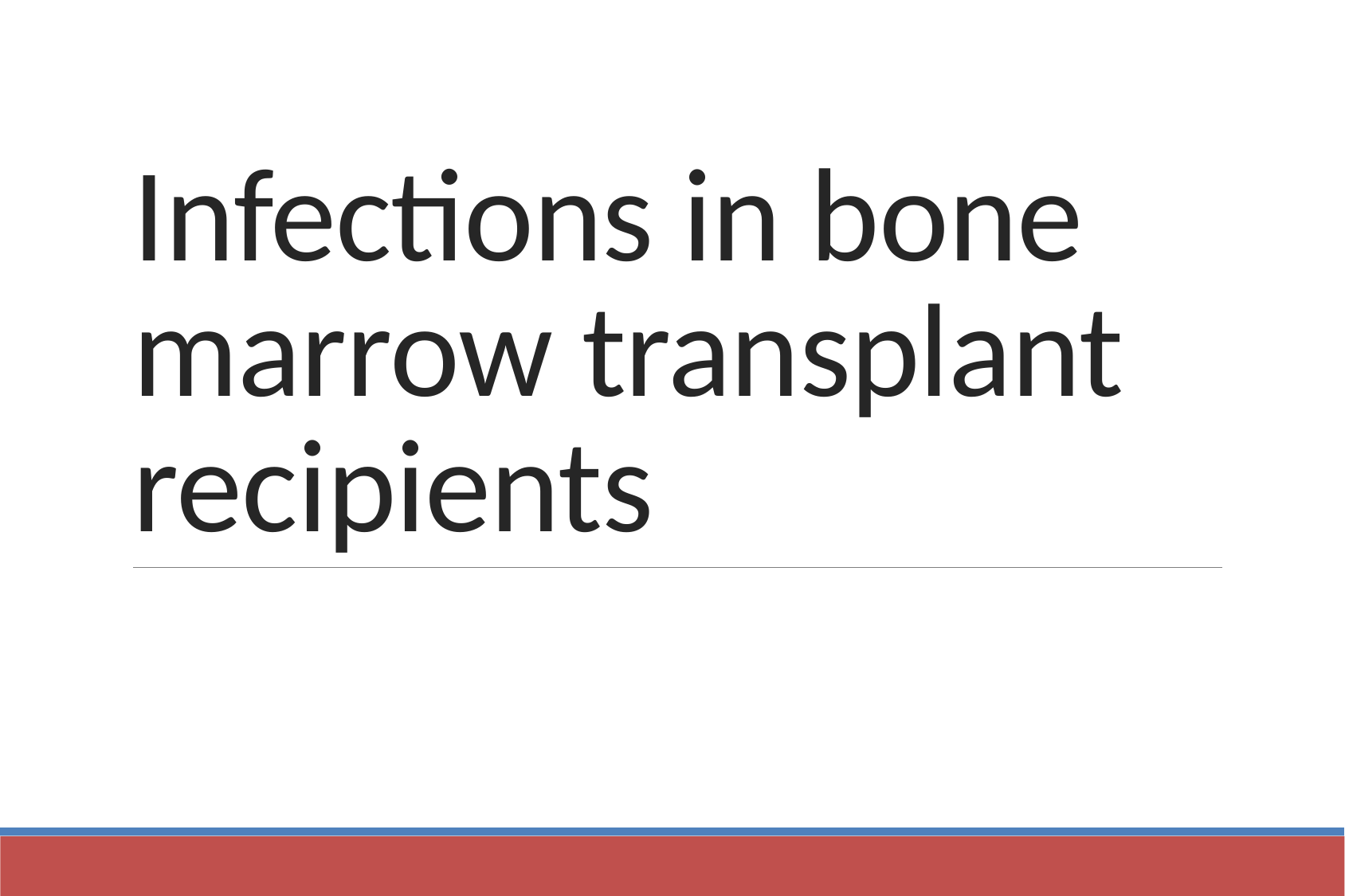

# Infections in bone marrow transplant recipients